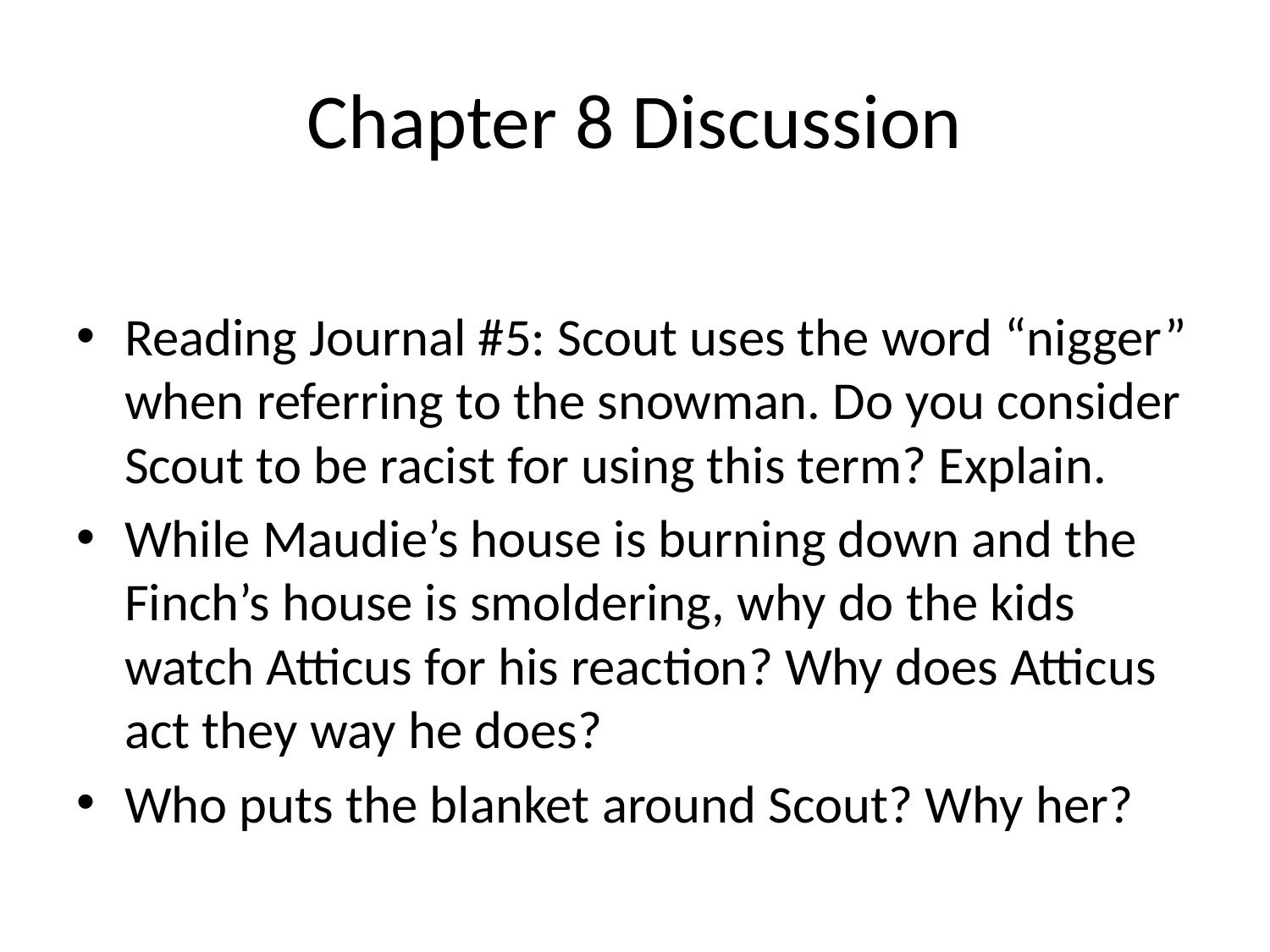

# Chapter 8 Discussion

Reading Journal #5: Scout uses the word “nigger” when referring to the snowman. Do you consider Scout to be racist for using this term? Explain.
While Maudie’s house is burning down and the Finch’s house is smoldering, why do the kids watch Atticus for his reaction? Why does Atticus act they way he does?
Who puts the blanket around Scout? Why her?